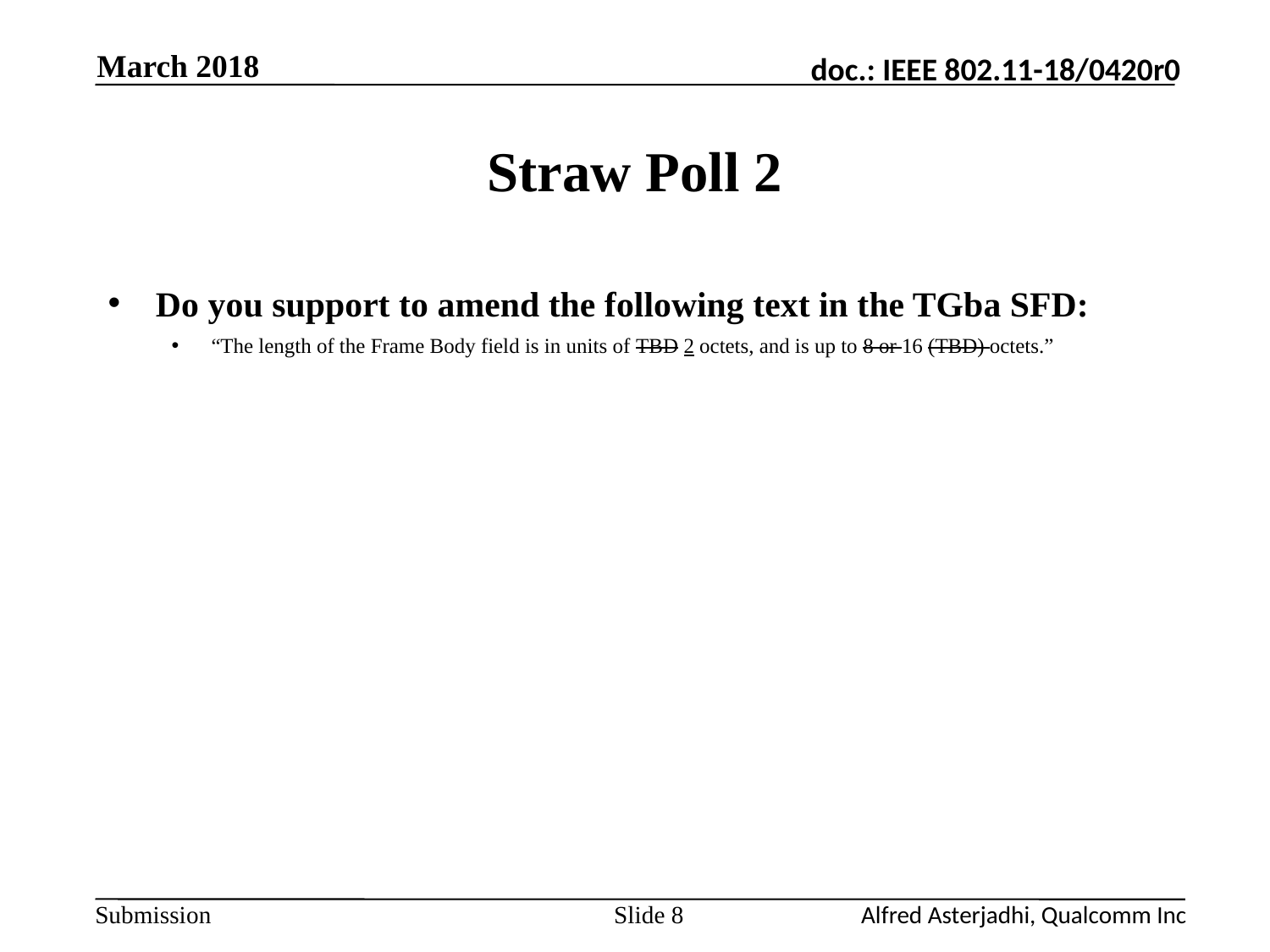

March 2018
# Straw Poll 2
Do you support to amend the following text in the TGba SFD:
“The length of the Frame Body field is in units of TBD 2 octets, and is up to 8 or 16 (TBD) octets.”

Slide 8
Alfred Asterjadhi, Qualcomm Inc